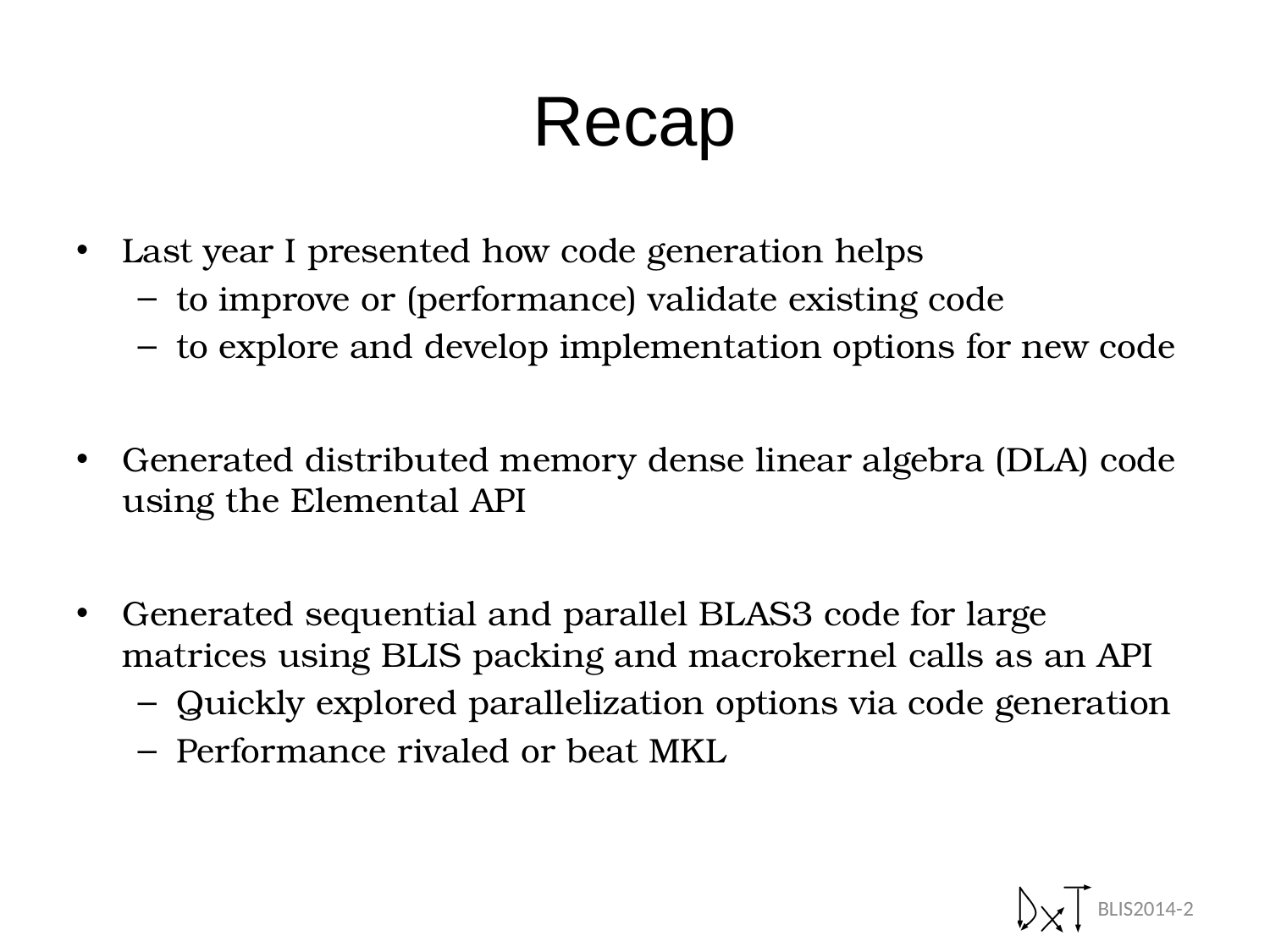

# Recap
Last year I presented how code generation helps
to improve or (performance) validate existing code
to explore and develop implementation options for new code

Generated distributed memory dense linear algebra (DLA) code using the Elemental API

Generated sequential and parallel BLAS3 code for large matrices using BLIS packing and macrokernel calls as an API
Quickly explored parallelization options via code generation
Performance rivaled or beat MKL
BLIS2014-2